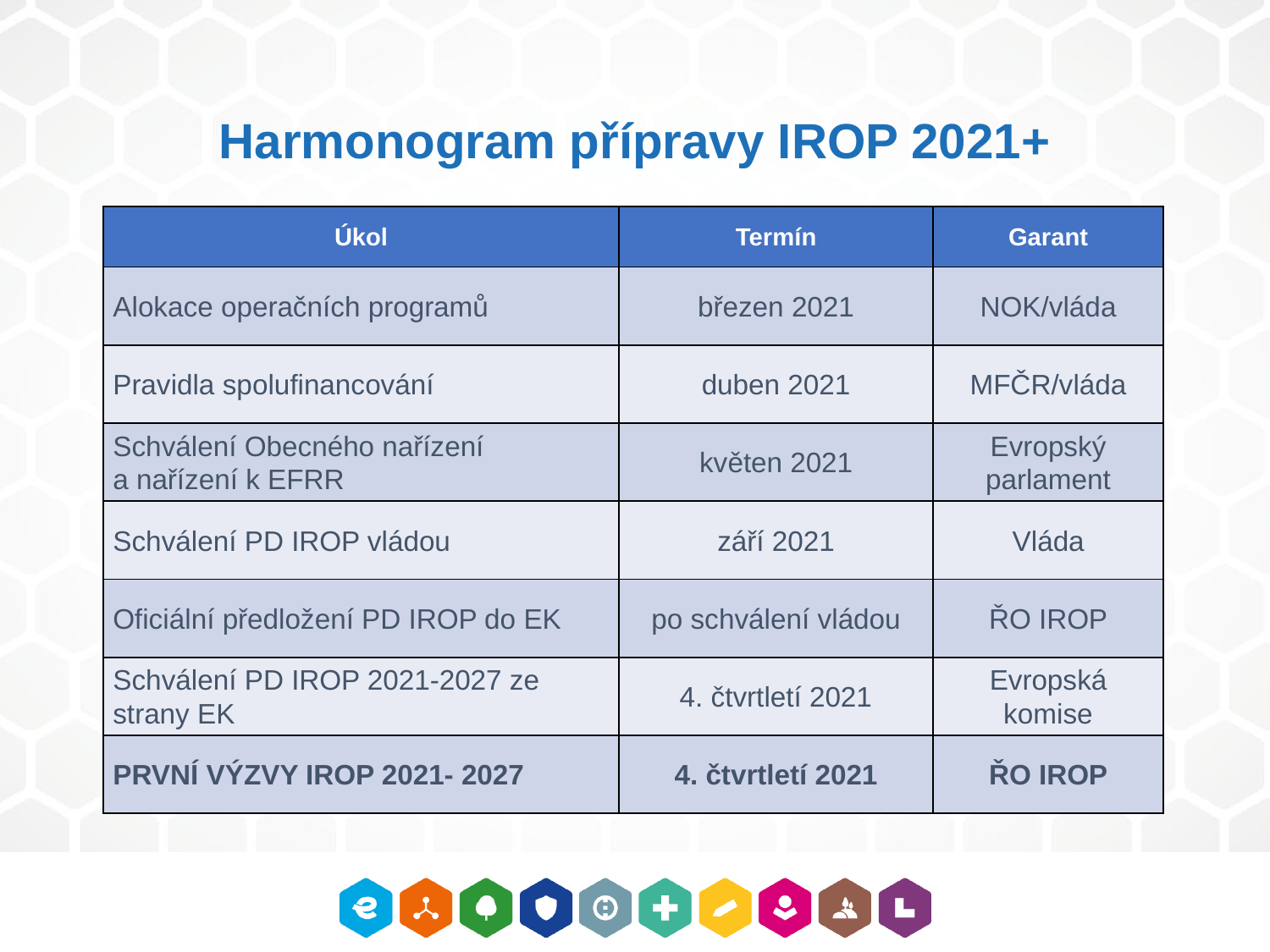

# Harmonogram přípravy IROP 2021+
| Úkol | Termín | Garant |
| --- | --- | --- |
| Alokace operačních programů | březen 2021 | NOK/vláda |
| Pravidla spolufinancování | duben 2021 | MFČR/vláda |
| Schválení Obecného nařízení a nařízení k EFRR | květen 2021 | Evropský parlament |
| Schválení PD IROP vládou | září 2021 | Vláda |
| Oficiální předložení PD IROP do EK | po schválení vládou | ŘO IROP |
| Schválení PD IROP 2021-2027 ze strany EK | 4. čtvrtletí 2021 | Evropská komise |
| PRVNÍ VÝZVY IROP 2021- 2027 | 4. čtvrtletí 2021 | ŘO IROP |